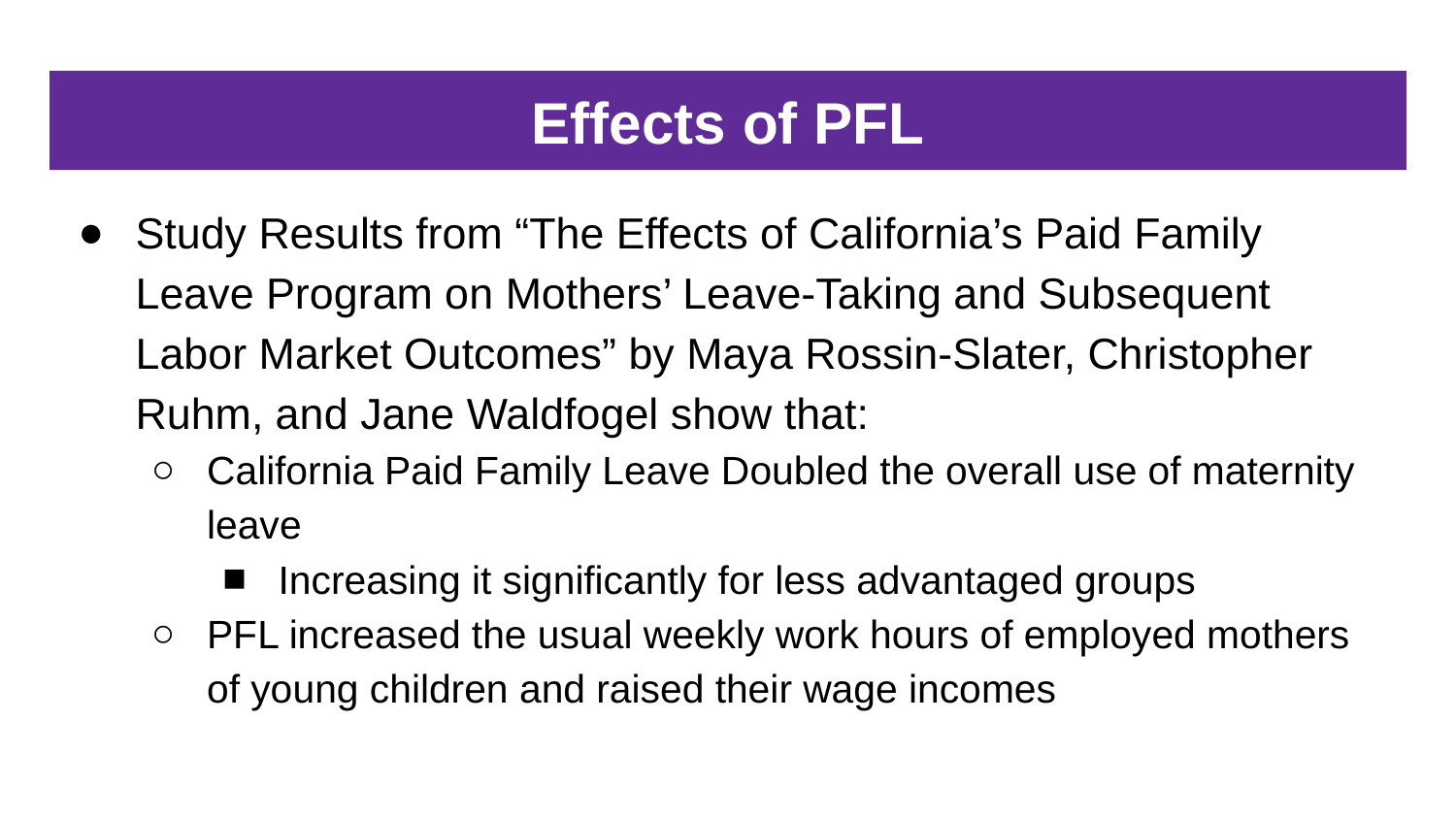

# Effects of PFL
Study Results from “The Effects of California’s Paid Family Leave Program on Mothers’ Leave-Taking and Subsequent Labor Market Outcomes” by Maya Rossin-Slater, Christopher Ruhm, and Jane Waldfogel show that:
California Paid Family Leave Doubled the overall use of maternity leave
Increasing it significantly for less advantaged groups
PFL increased the usual weekly work hours of employed mothers of young children and raised their wage incomes